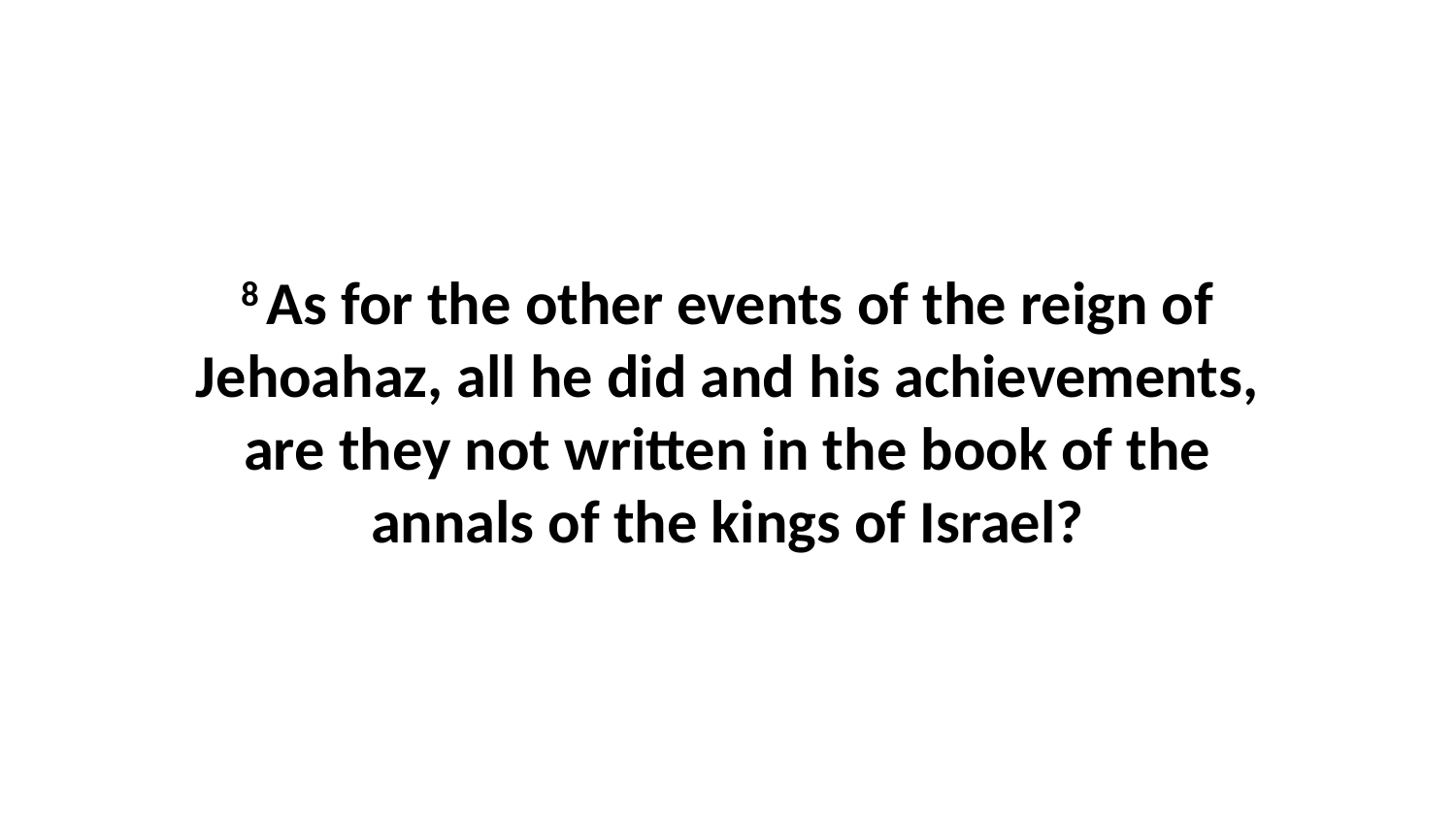

8 As for the other events of the reign of Jehoahaz, all he did and his achievements, are they not written in the book of the annals of the kings of Israel?